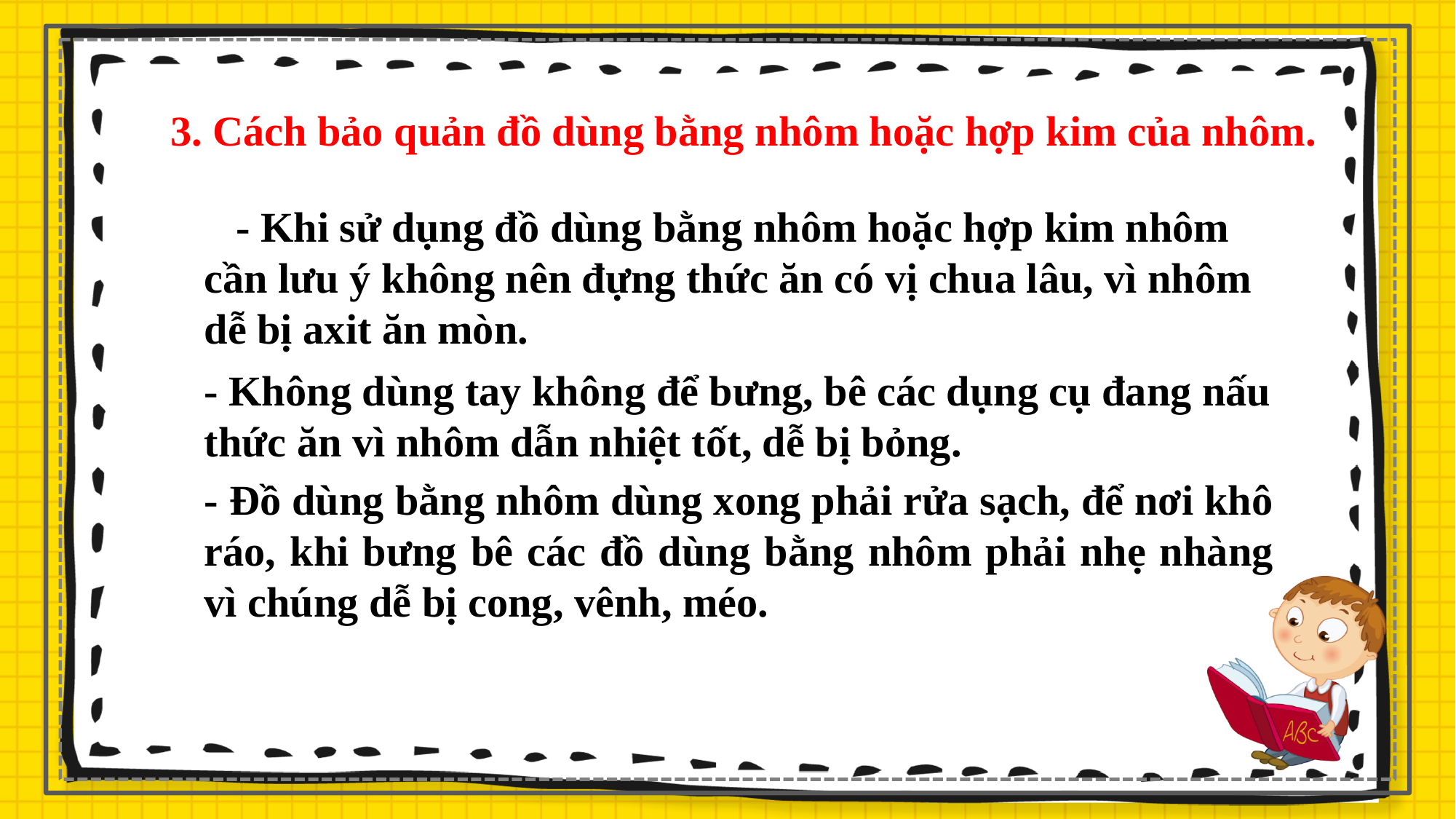

3. Cách bảo quản đồ dùng bằng nhôm hoặc hợp kim của nhôm.
   - Khi sử dụng đồ dùng bằng nhôm hoặc hợp kim nhôm cần lưu ý không nên đựng thức ăn có vị chua lâu, vì nhôm dễ bị axit ăn mòn.
- Không dùng tay không để bưng, bê các dụng cụ đang nấu thức ăn vì nhôm dẫn nhiệt tốt, dễ bị bỏng.
- Đồ dùng bằng nhôm dùng xong phải rửa sạch, để nơi khô ráo, khi bưng bê các đồ dùng bằng nhôm phải nhẹ nhàng vì chúng dễ bị cong, vênh, méo.